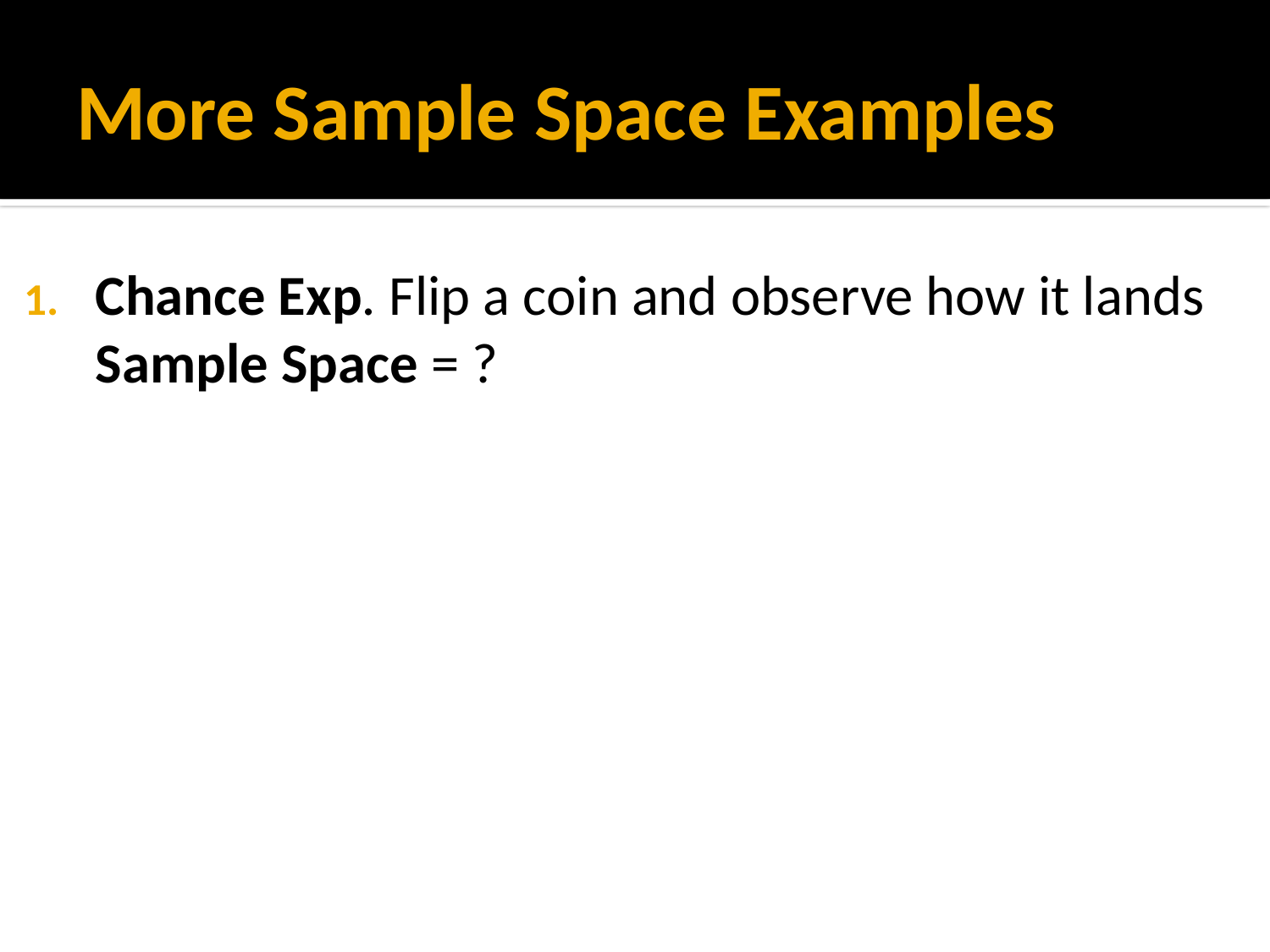

# More Sample Space Examples
Chance Exp. Flip a coin and observe how it lands
Sample Space = ?